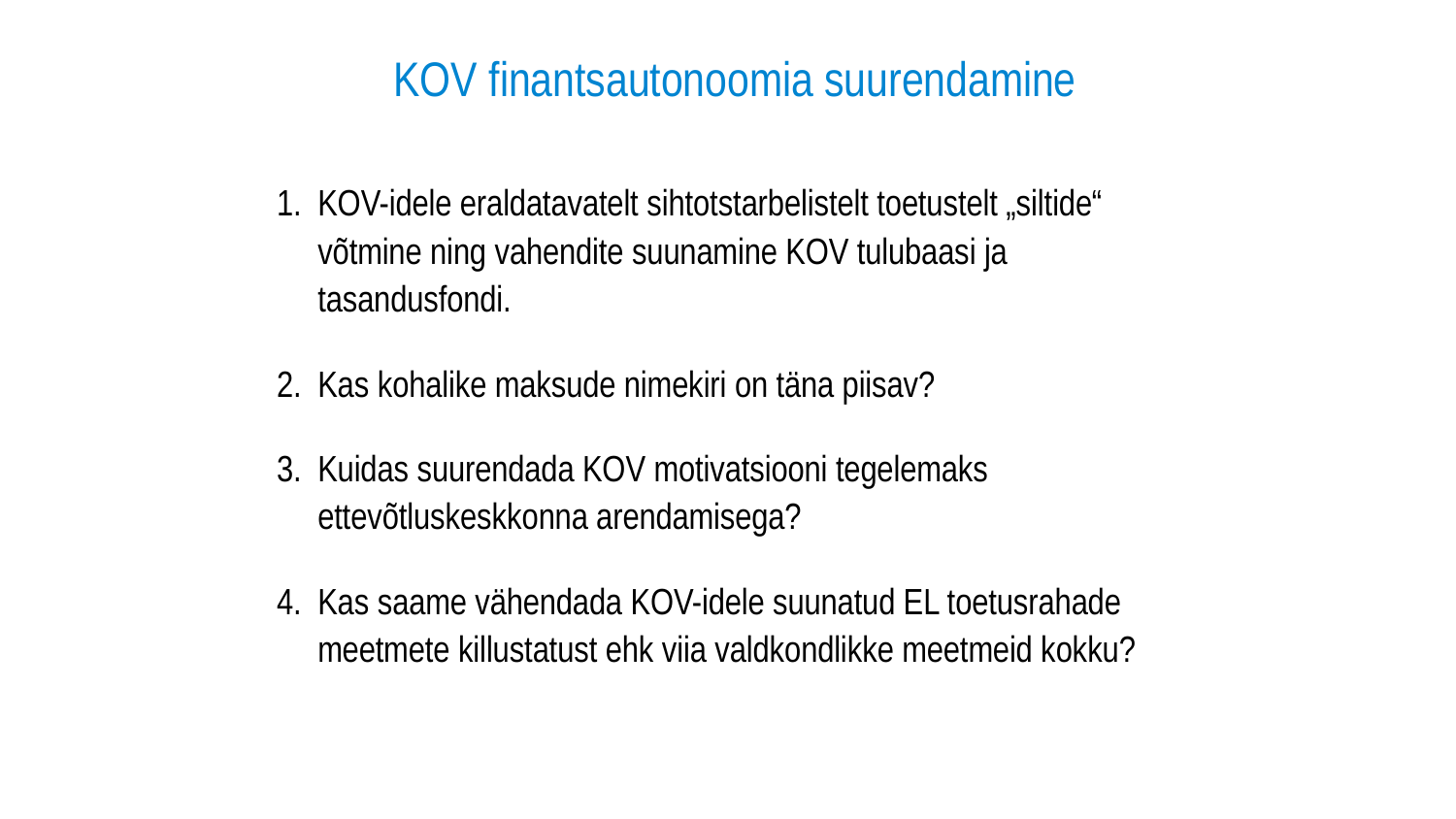

# KOV finantsautonoomia suurendamine
KOV-idele eraldatavatelt sihtotstarbelistelt toetustelt „siltide“ võtmine ning vahendite suunamine KOV tulubaasi ja tasandusfondi.
Kas kohalike maksude nimekiri on täna piisav?
Kuidas suurendada KOV motivatsiooni tegelemaks ettevõtluskeskkonna arendamisega?
Kas saame vähendada KOV-idele suunatud EL toetusrahade meetmete killustatust ehk viia valdkondlikke meetmeid kokku?